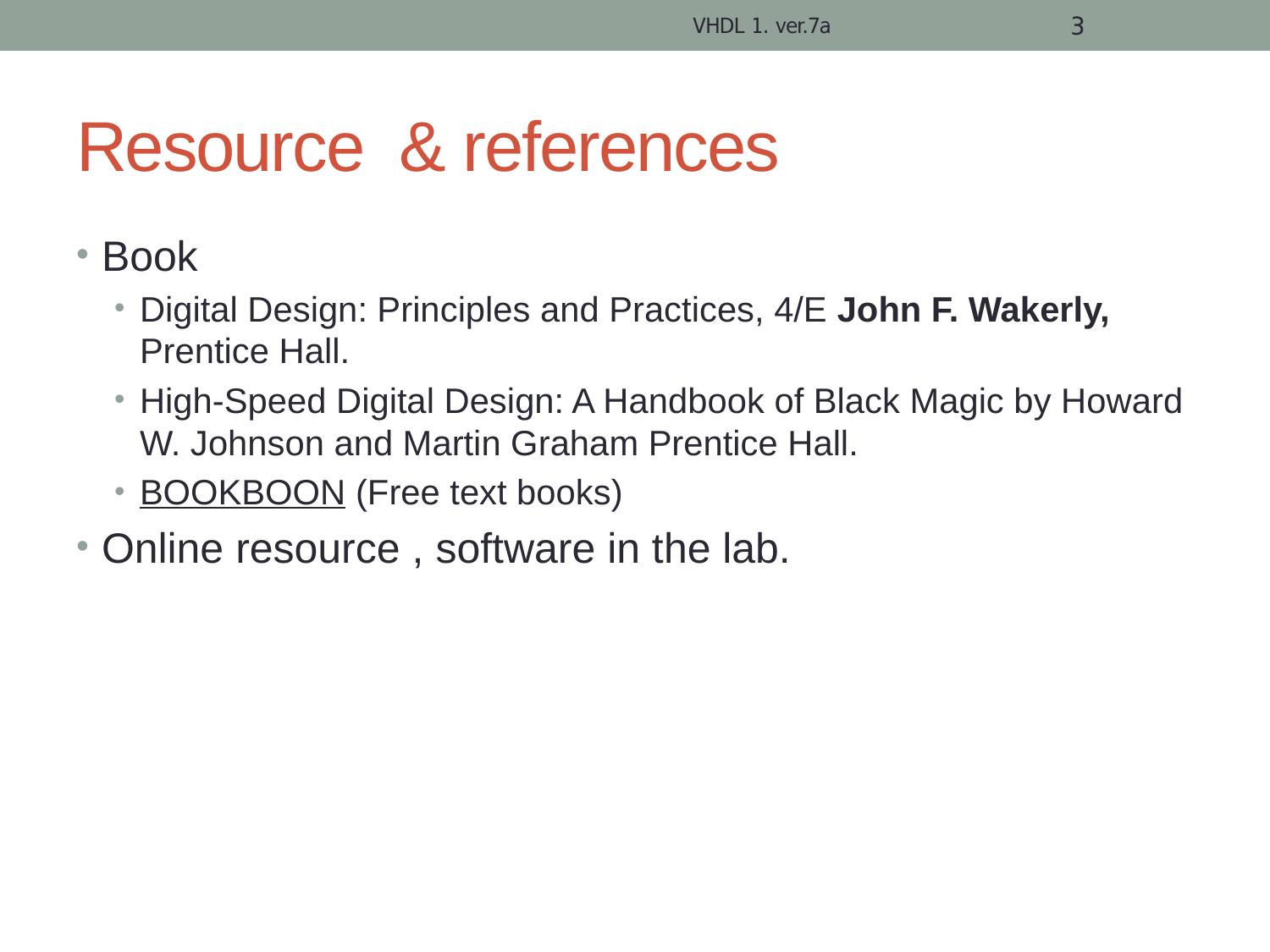

VHDL 1. ver.7a
3
# Resource  & references
Book
Digital Design: Principles and Practices, 4/E John F. Wakerly, Prentice Hall.
High-Speed Digital Design: A Handbook of Black Magic by Howard W. Johnson and Martin Graham Prentice Hall.
BOOKBOON (Free text books)
Online resource , software in the lab.